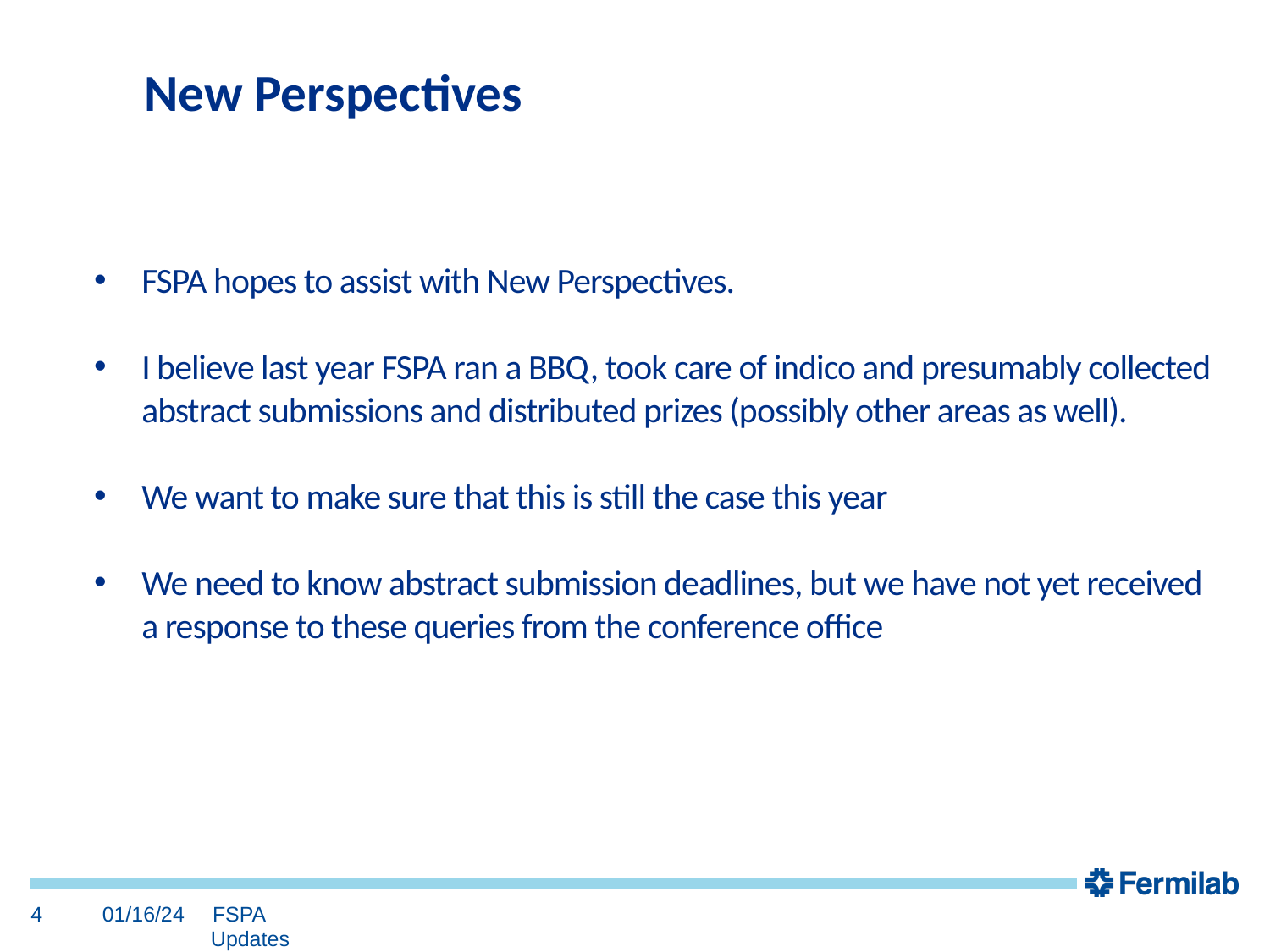

New Perspectives

FSPA hopes to assist with New Perspectives.

I believe last year FSPA ran a BBQ, took care of indico and presumably collected abstract submissions and distributed prizes (possibly other areas as well).

We want to make sure that this is still the case this year

We need to know abstract submission deadlines, but we have not yet received a response to these queries from the conference office

4
01/16/24
FSPA Updates